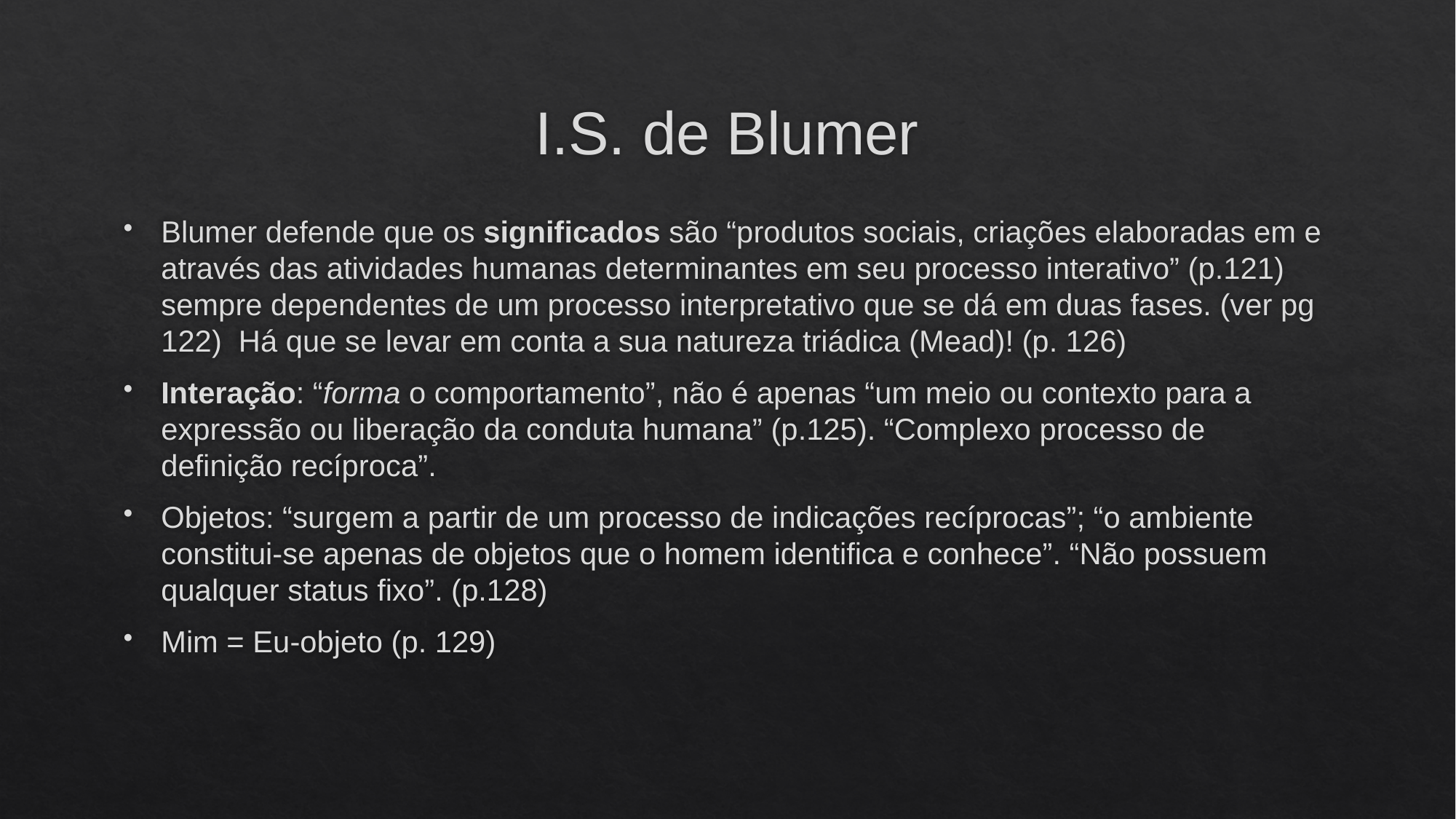

# I.S. de Blumer
Blumer defende que os significados são “produtos sociais, criações elaboradas em e através das atividades humanas determinantes em seu processo interativo” (p.121) sempre dependentes de um processo interpretativo que se dá em duas fases. (ver pg 122)  Há que se levar em conta a sua natureza triádica (Mead)! (p. 126)
Interação: “forma o comportamento”, não é apenas “um meio ou contexto para a expressão ou liberação da conduta humana” (p.125). “Complexo processo de definição recíproca”.
Objetos: “surgem a partir de um processo de indicações recíprocas”; “o ambiente constitui-se apenas de objetos que o homem identifica e conhece”. “Não possuem qualquer status fixo”. (p.128)
Mim = Eu-objeto (p. 129)